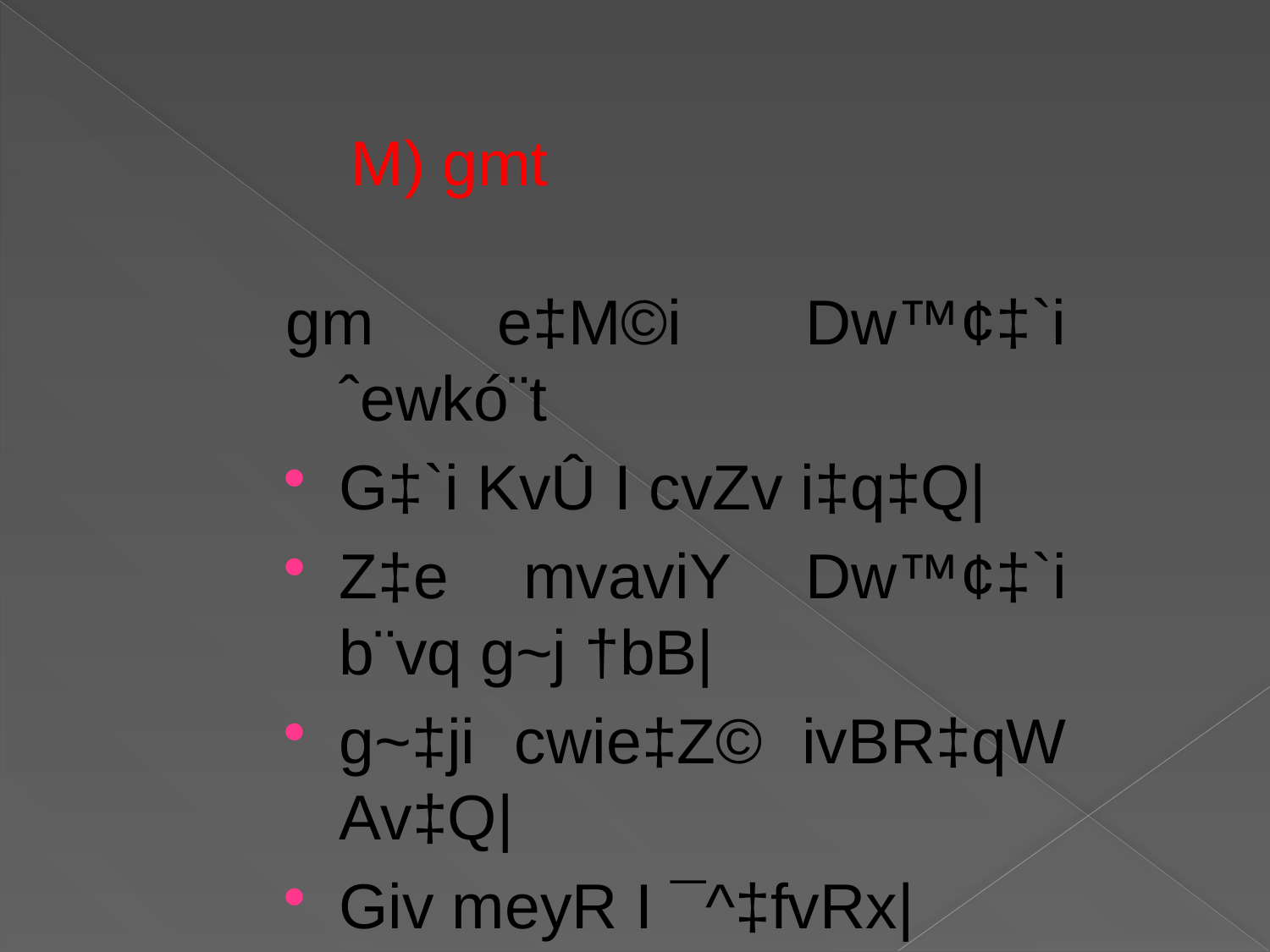

M) gmt
gm e‡M©i Dw™¢‡`i ˆewkó¨t
G‡`i KvÛ I cvZv i‡q‡Q|
Z‡e mvaviY Dw™¢‡`i b¨vq g~j †bB|
g~‡ji cwie‡Z© ivBR‡qW Av‡Q|
Giv meyR I ¯^‡fvRx|